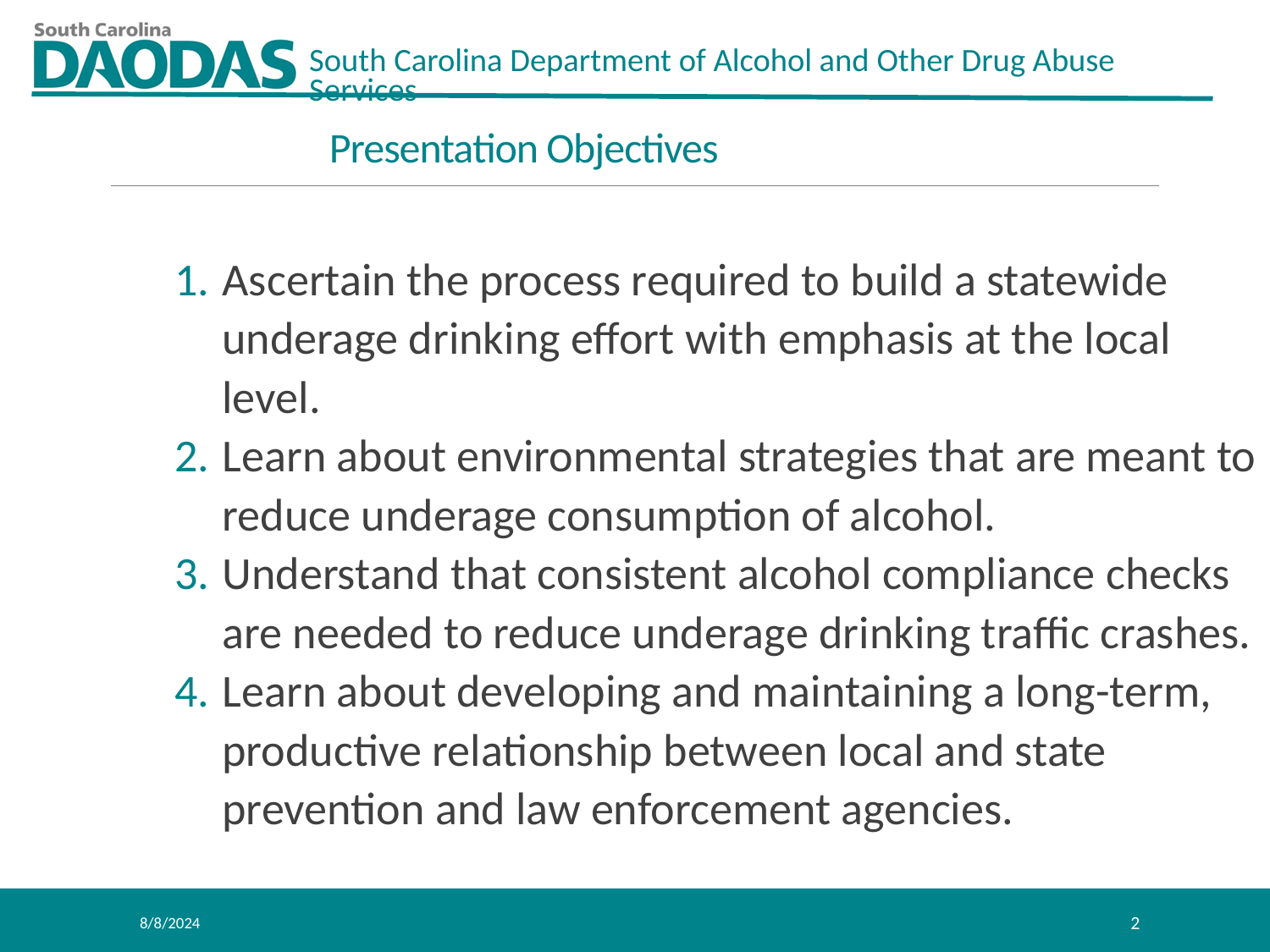

Presentation Objectives

Ascertain the process required to build a statewide underage drinking effort with emphasis at the local level.
Learn about environmental strategies that are meant to reduce underage consumption of alcohol.
Understand that consistent alcohol compliance checks are needed to reduce underage drinking traffic crashes.
Learn about developing and maintaining a long-term, productive relationship between local and state prevention and law enforcement agencies.
8/8/2024
2